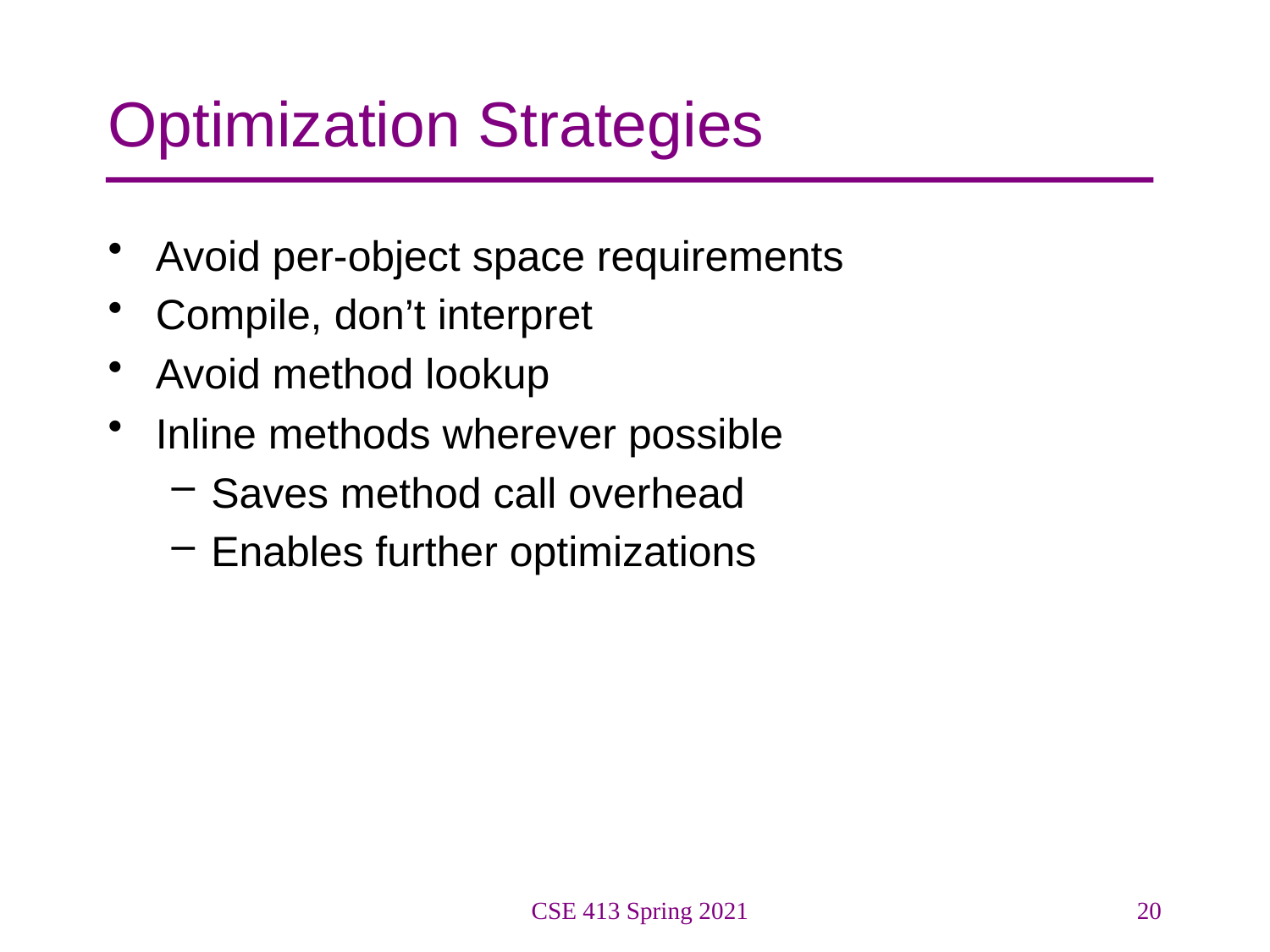

# Optimization Strategies
Avoid per-object space requirements
Compile, don’t interpret
Avoid method lookup
Inline methods wherever possible
Saves method call overhead
Enables further optimizations
CSE 413 Spring 2021
20